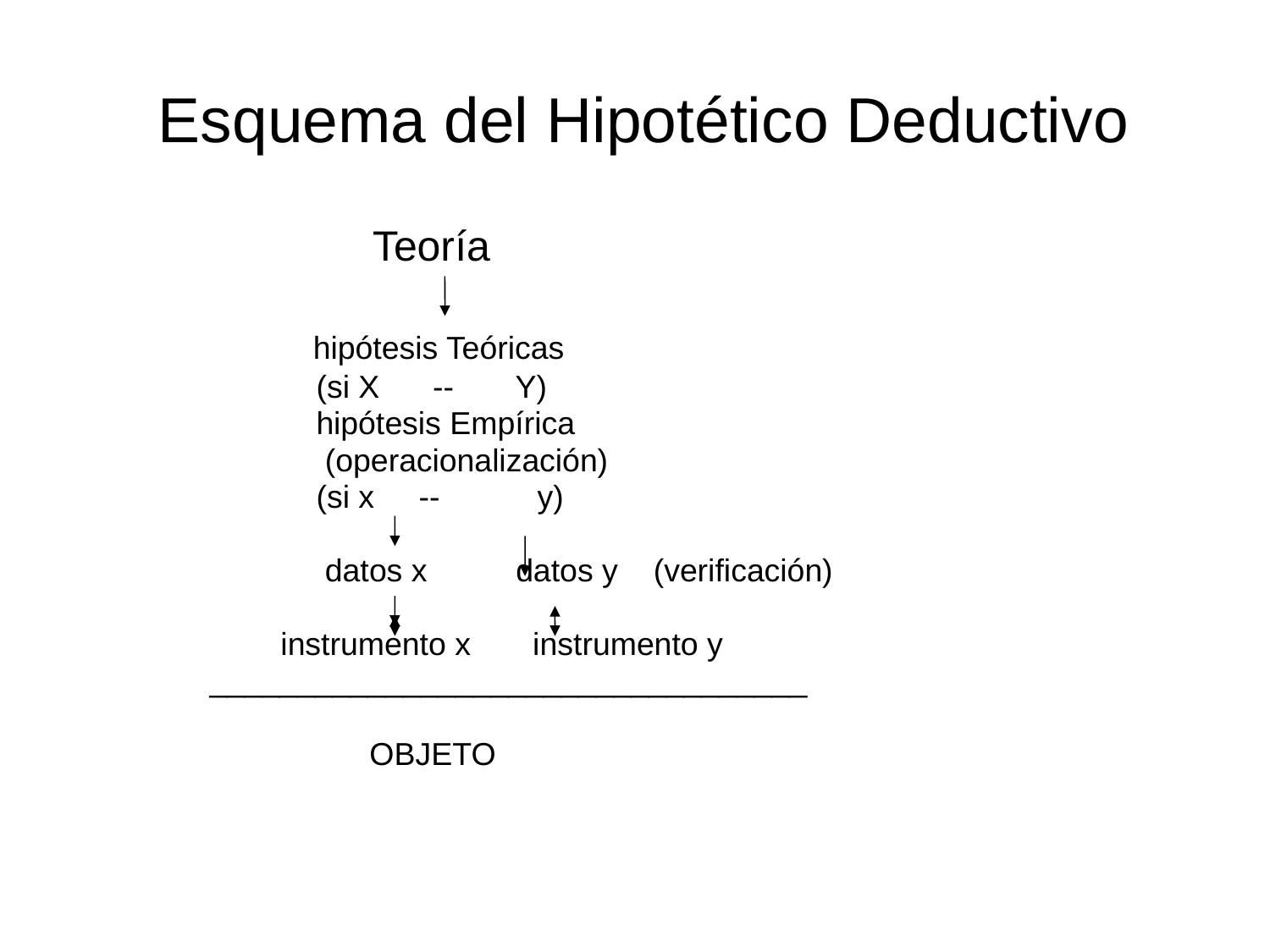

# Esquema del Hipotético Deductivo
                         Teoría

                    hipótesis Teóricas
                           (si X      --       Y)
                           hipótesis Empírica
                            (operacionalización)
                           (si x     --           y)

                            datos x          datos y    (verificación)

                       instrumento x       instrumento y
               __________________________________

                                 OBJETO